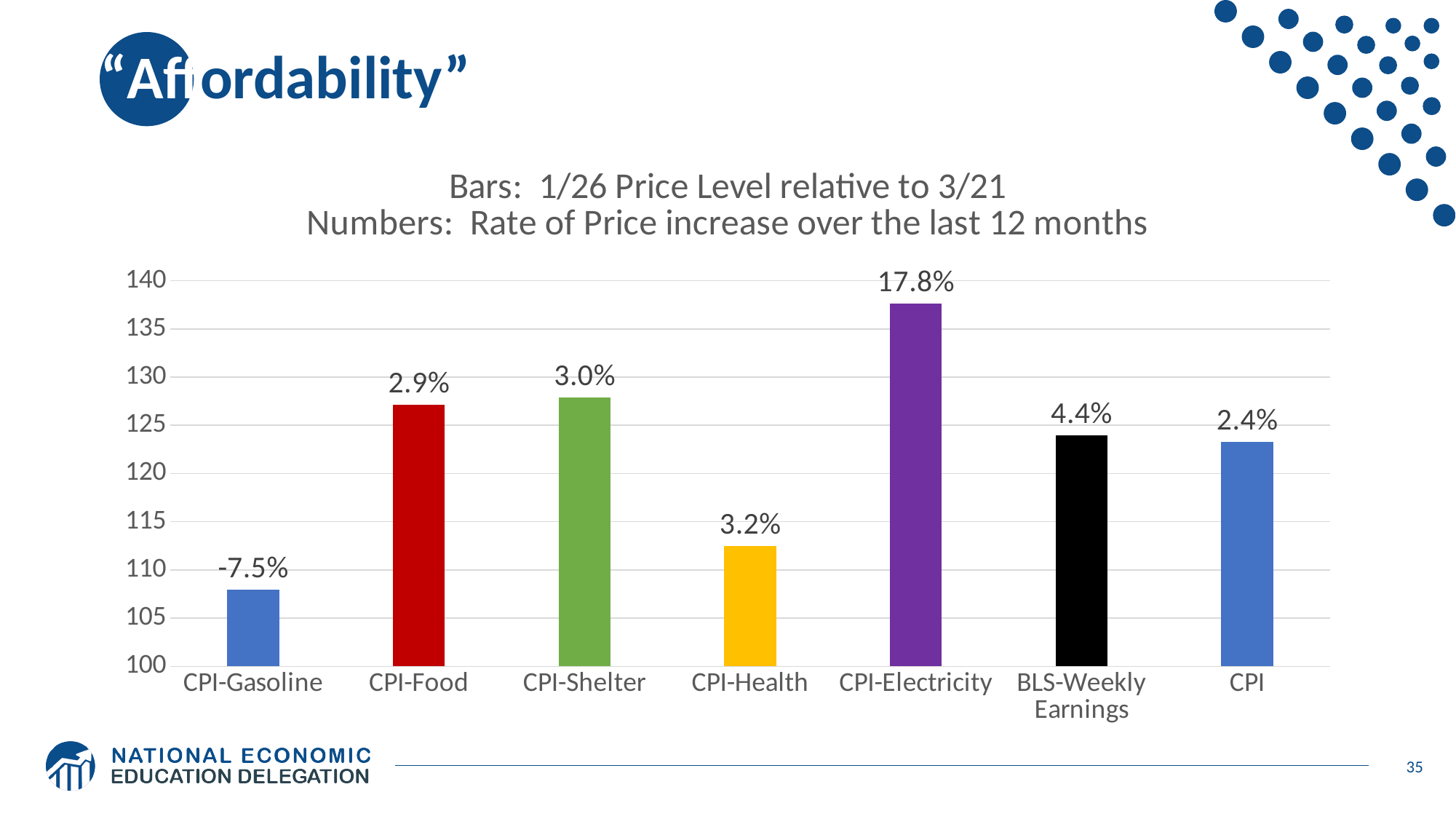

# “Affordability”

### Chart: Bars:  1/26 Price Level relative to 3/21
Numbers:  Rate of Price increase over the last 12 months

| Category |  |
|---|---|
| CPI-Gasoline | 107.91815 |
| CPI-Food | 127.10797 |
| CPI-Shelter | 127.88872 |
| CPI-Health | 112.47013 |
| CPI-Electricity | 137.6 |
| BLS-Weekly Earnings | 123.93527 |
| CPI | 123.25889 |
35